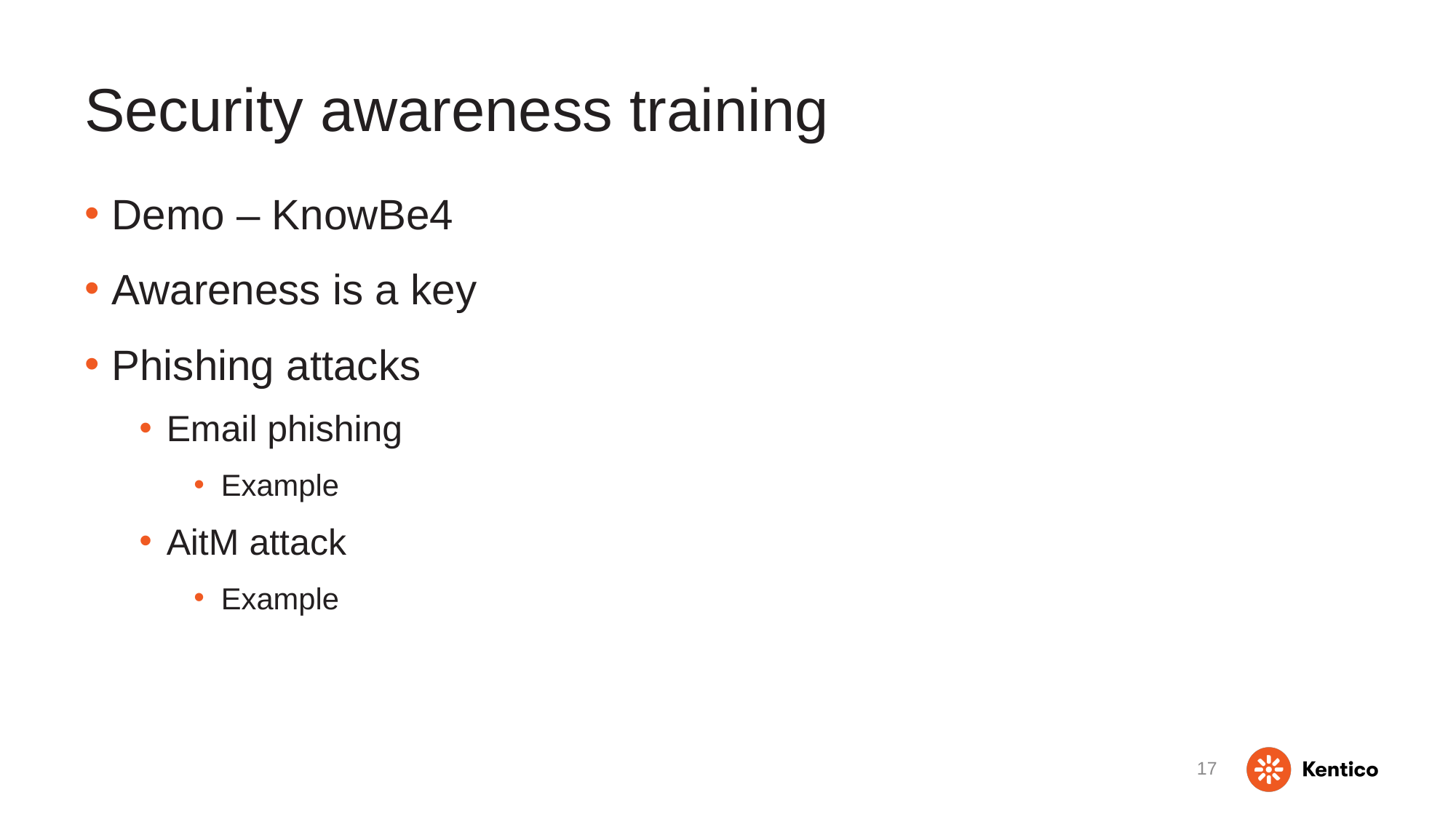

# Security awareness training
Demo – KnowBe4
Awareness is a key
Phishing attacks
Email phishing
Example
AitM attack
Example
17